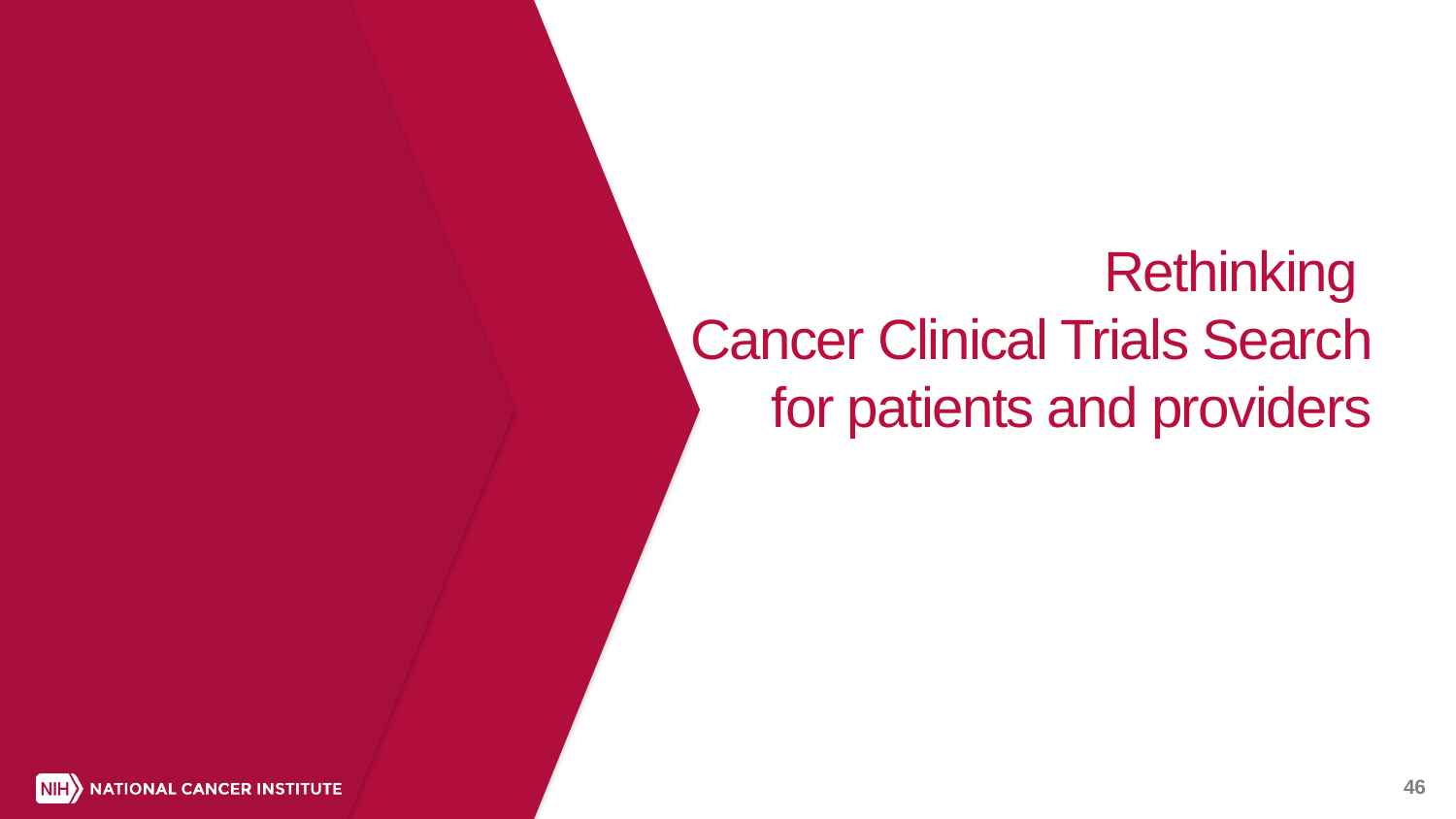

# Rethinking Cancer Clinical Trials Search for patients and providers